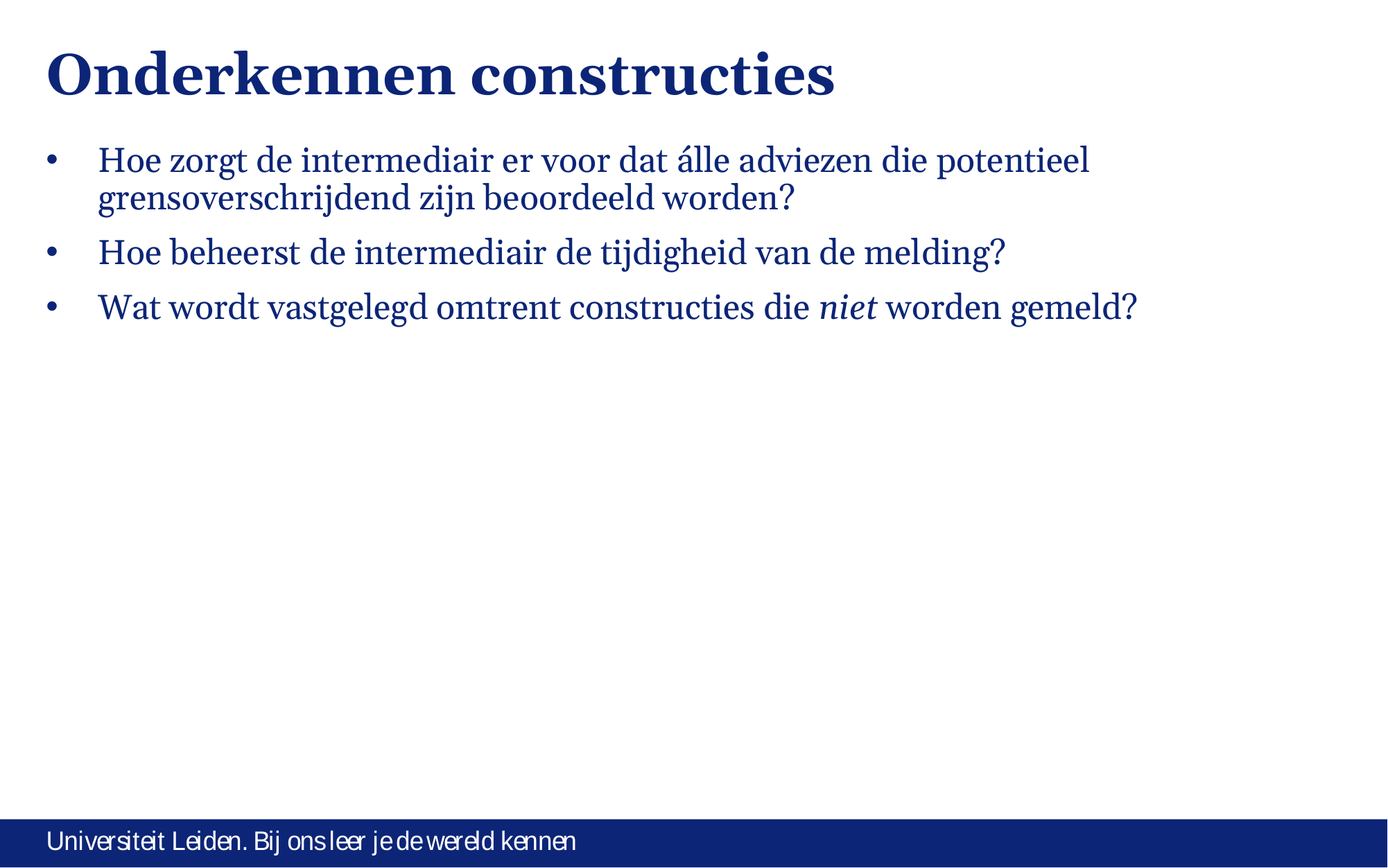

# Onderkennen constructies
Hoe zorgt de intermediair er voor dat álle adviezen die potentieel grensoverschrijdend zijn beoordeeld worden?
Hoe beheerst de intermediair de tijdigheid van de melding?
Wat wordt vastgelegd omtrent constructies die niet worden gemeld?